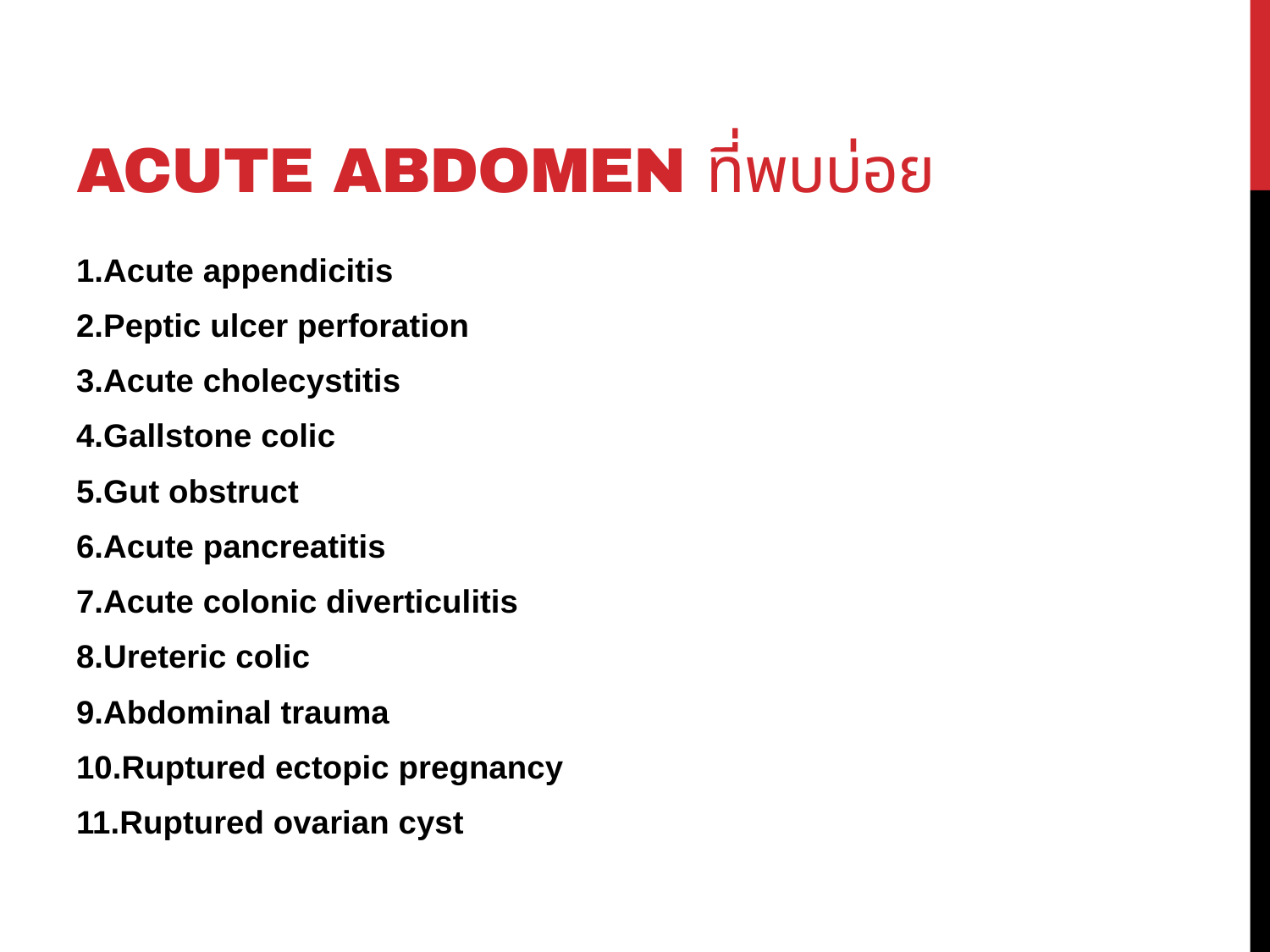

# Acute abdomen ที่พบบ่อย
1.Acute appendicitis
2.Peptic ulcer perforation
3.Acute cholecystitis
4.Gallstone colic
5.Gut obstruct
6.Acute pancreatitis
7.Acute colonic diverticulitis
8.Ureteric colic
9.Abdominal trauma
10.Ruptured ectopic pregnancy
11.Ruptured ovarian cyst